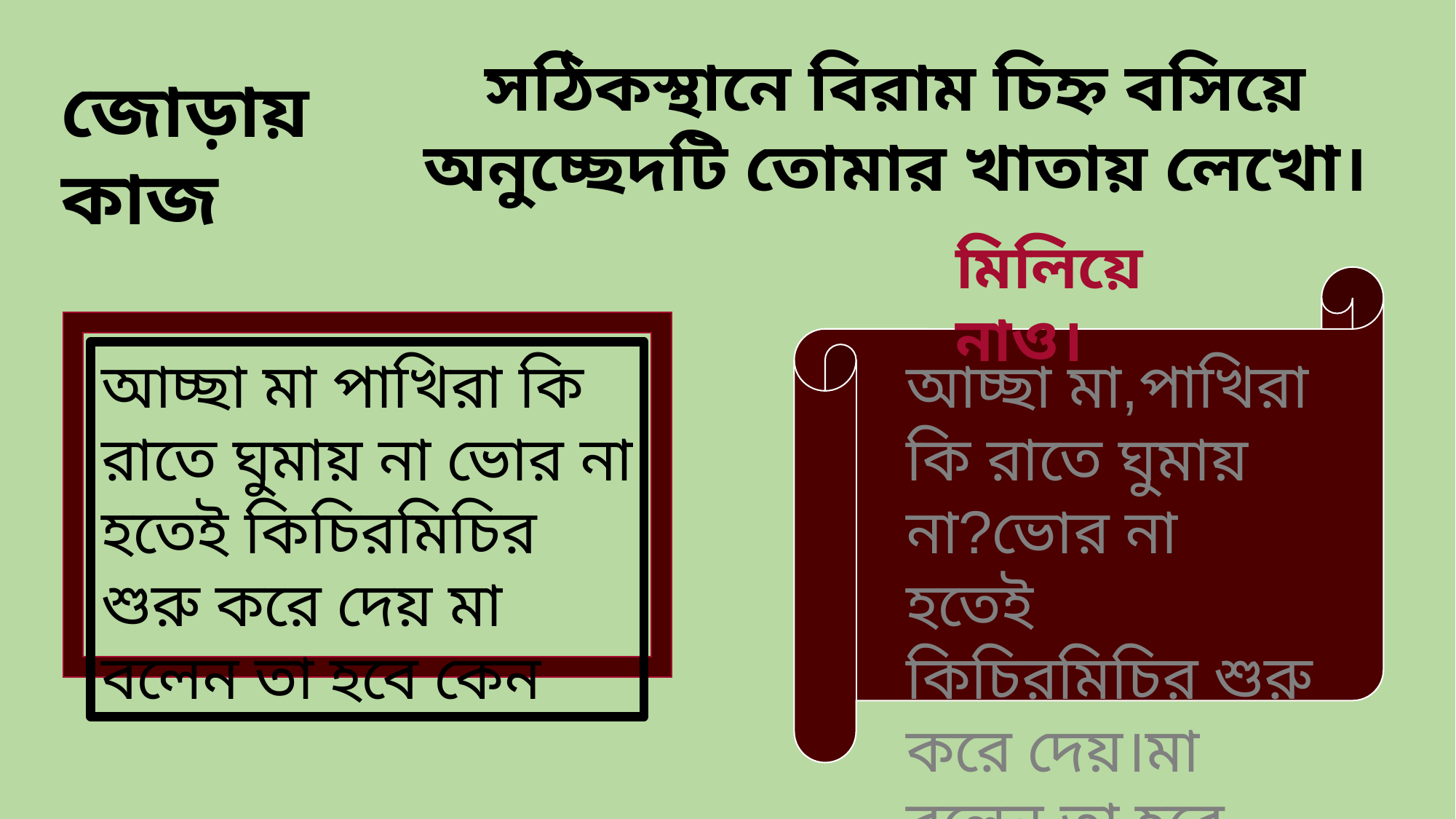

সঠিকস্থানে বিরাম চিহ্ন বসিয়ে অনুচ্ছেদটি তোমার খাতায় লেখো।
জোড়ায় কাজ
মিলিয়ে নাও।

আচ্ছা মা পাখিরা কি রাতে ঘুমায় না ভোর না হতেই কিচিরমিচির শুরু করে দেয় মা বলেন তা হবে কেন
আচ্ছা মা,পাখিরা কি রাতে ঘুমায় না?ভোর না হতেই কিচিরমিচির শুরু করে দেয়।মা বলেন,তা হবে কেন।